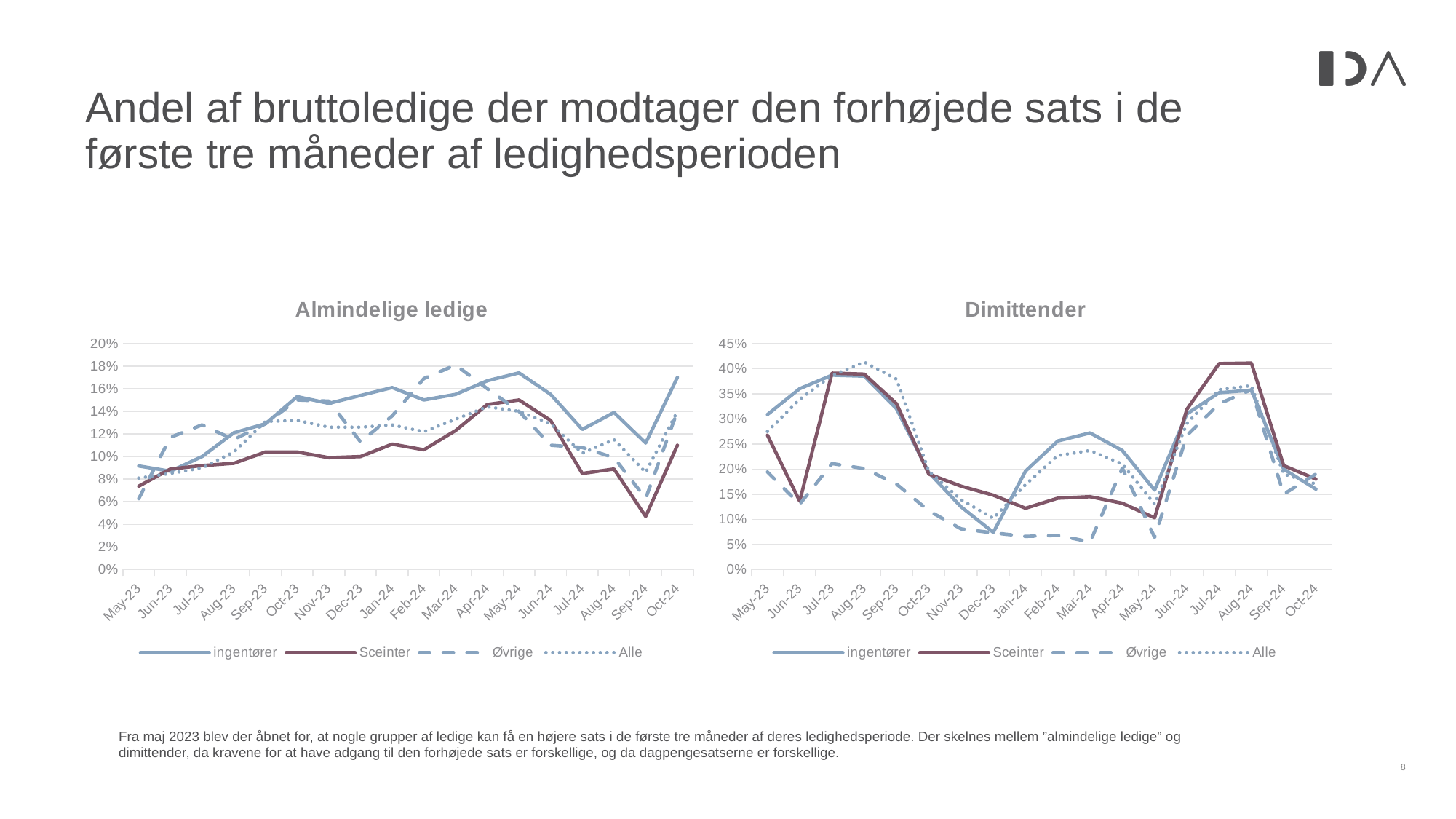

# Andel af bruttoledige der modtager den forhøjede sats i de første tre måneder af ledighedsperioden

### Chart: Almindelige ledige

| Category | ingentører | Sceinter | Øvrige  | Alle |
|---|---|---|---|---|
| 45047 | 0.09170135275754424 | 0.07373101148573546 | 0.06266094420600858 | 0.08090195230891147 |
| 45078 | 0.087 | 0.089 | 0.117 | 0.085 |
| 45108 | 0.1 | 0.092 | 0.128 | 0.09 |
| 45139 | 0.121 | 0.094 | 0.115 | 0.104 |
| 45170 | 0.129 | 0.104 | 0.129 | 0.131 |
| 45200 | 0.153 | 0.104 | 0.15 | 0.132 |
| 45231 | 0.147 | 0.099 | 0.149 | 0.126 |
| 45261 | 0.154 | 0.1 | 0.113 | 0.126 |
| 45292 | 0.161 | 0.111 | 0.136 | 0.128 |
| 45323 | 0.15 | 0.106 | 0.169 | 0.122 |
| 45352 | 0.155 | 0.123 | 0.181 | 0.133 |
| 45383 | 0.167 | 0.146 | 0.16 | 0.144 |
| 45413 | 0.174 | 0.15 | 0.14 | 0.14 |
| 45444 | 0.155 | 0.132 | 0.11 | 0.129 |
| 45474 | 0.124 | 0.085 | 0.10800000000000001 | 0.10300000000000001 |
| 45505 | 0.139 | 0.089 | 0.099 | 0.115 |
| 45536 | 0.11199999999999999 | 0.047 | 0.063 | 0.086 |
| 45566 | 0.17 | 0.11 | 0.14 | 0.14 |

### Chart: Dimittender

| Category | ingentører | Sceinter | Øvrige  | Alle |
|---|---|---|---|---|
| 45047 | 0.3086288236189317 | 0.2674083230325505 | 0.19423307969563477 | 0.2749891257068291 |
| 45078 | 0.36 | 0.136 | 0.13 | 0.339 |
| 45108 | 0.387 | 0.391 | 0.211 | 0.386 |
| 45139 | 0.385 | 0.389 | 0.201 | 0.413 |
| 45170 | 0.32 | 0.33 | 0.17 | 0.379 |
| 45200 | 0.193 | 0.19 | 0.117 | 0.196 |
| 45231 | 0.125 | 0.166 | 0.081 | 0.139 |
| 45261 | 0.074 | 0.148 | 0.073 | 0.102 |
| 45292 | 0.196 | 0.122 | 0.066 | 0.169 |
| 45323 | 0.256 | 0.142 | 0.068 | 0.227 |
| 45352 | 0.272 | 0.145 | 0.055 | 0.237 |
| 45383 | 0.237 | 0.132 | 0.202 | 0.21 |
| 45413 | 0.158 | 0.103 | 0.064 | 0.13 |
| 45444 | 0.31 | 0.319 | 0.267 | 0.291 |
| 45474 | 0.35200000000000004 | 0.41 | 0.33 | 0.358 |
| 45505 | 0.357 | 0.411 | 0.358 | 0.366 |
| 45536 | 0.2 | 0.207 | 0.15 | 0.19 |
| 45566 | 0.16 | 0.18 | 0.19 | 0.17 |
Fra maj 2023 blev der åbnet for, at nogle grupper af ledige kan få en højere sats i de første tre måneder af deres ledighedsperiode. Der skelnes mellem ”almindelige ledige” og
dimittender, da kravene for at have adgang til den forhøjede sats er forskellige, og da dagpengesatserne er forskellige.
8